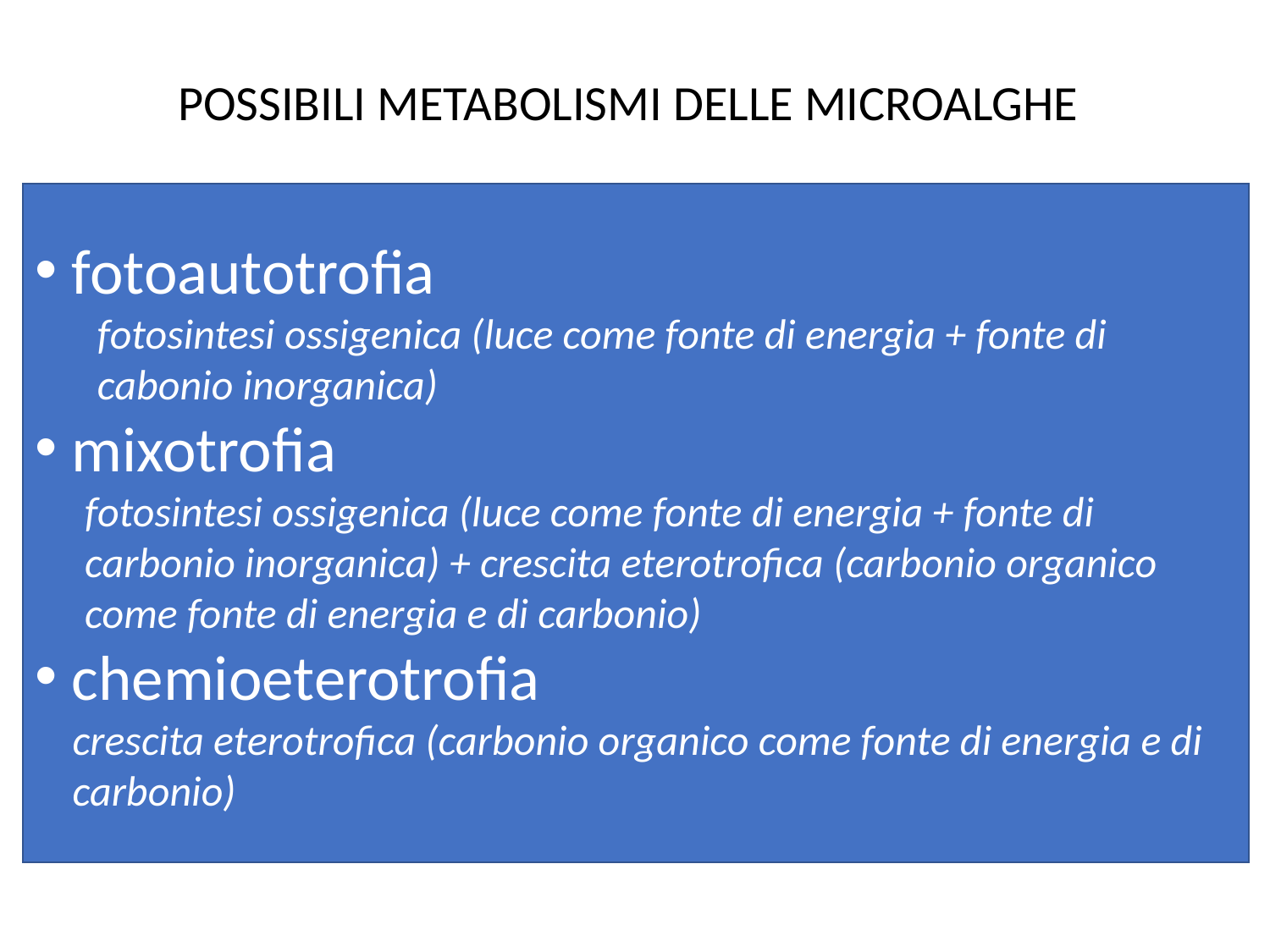

POSSIBILI METABOLISMI DELLE MICROALGHE
 fotoautotrofia
fotosintesi ossigenica (luce come fonte di energia + fonte di cabonio inorganica)
 mixotrofia
fotosintesi ossigenica (luce come fonte di energia + fonte di carbonio inorganica) + crescita eterotrofica (carbonio organico come fonte di energia e di carbonio)
 chemioeterotrofia
crescita eterotrofica (carbonio organico come fonte di energia e di carbonio)